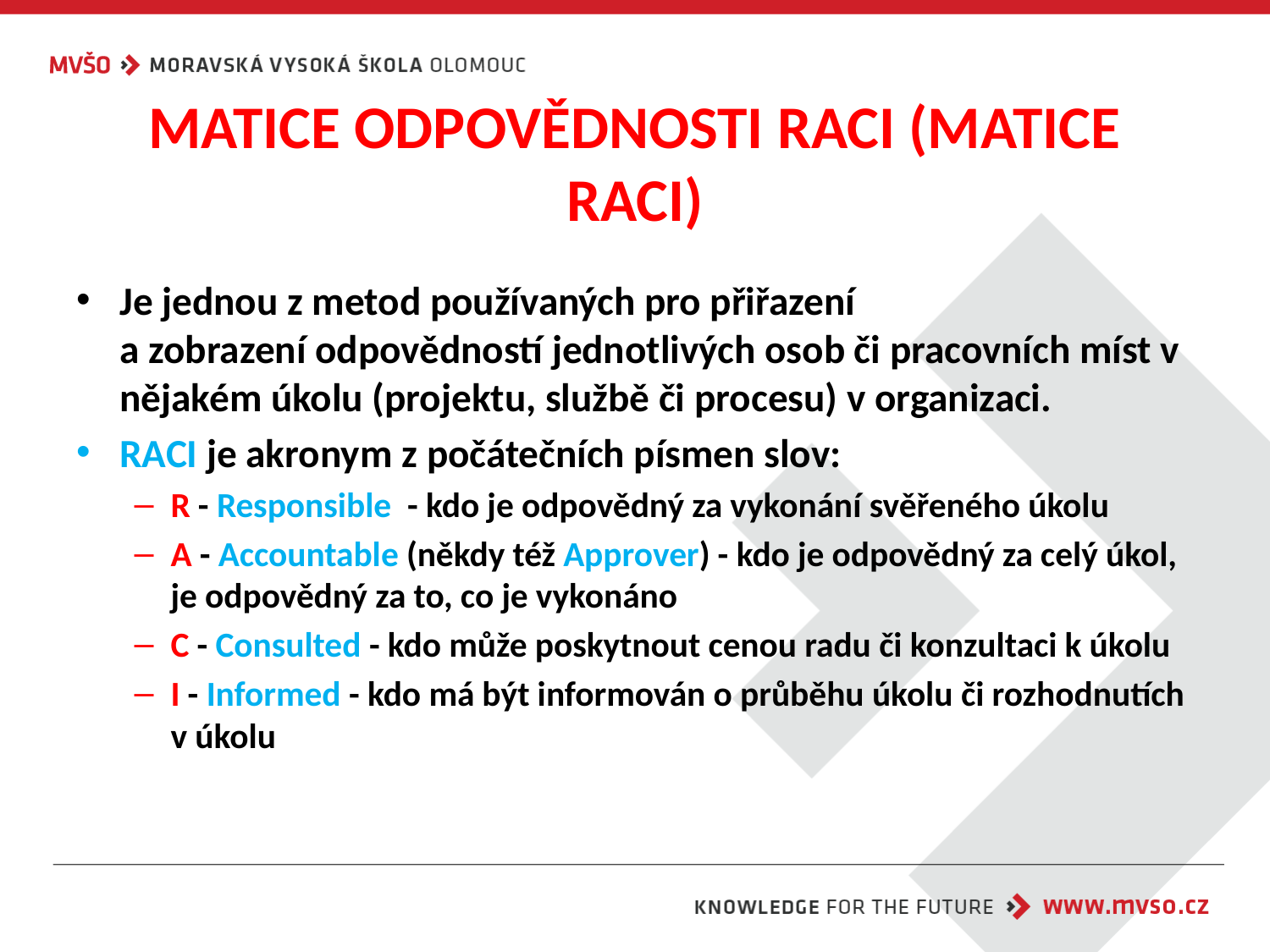

# MATICE ODPOVĚDNOSTI RACI (MATICE RACI)
Je jednou z metod používaných pro přiřazení
a zobrazení odpovědností jednotlivých osob či pracovních míst v nějakém úkolu (projektu, službě či procesu) v organizaci.
RACI je akronym z počátečních písmen slov:
R - Responsible  - kdo je odpovědný za vykonání svěřeného úkolu
A - Accountable (někdy též Approver) - kdo je odpovědný za celý úkol, je odpovědný za to, co je vykonáno
C - Consulted - kdo může poskytnout cenou radu či konzultaci k úkolu
I - Informed - kdo má být informován o průběhu úkolu či rozhodnutích v úkolu